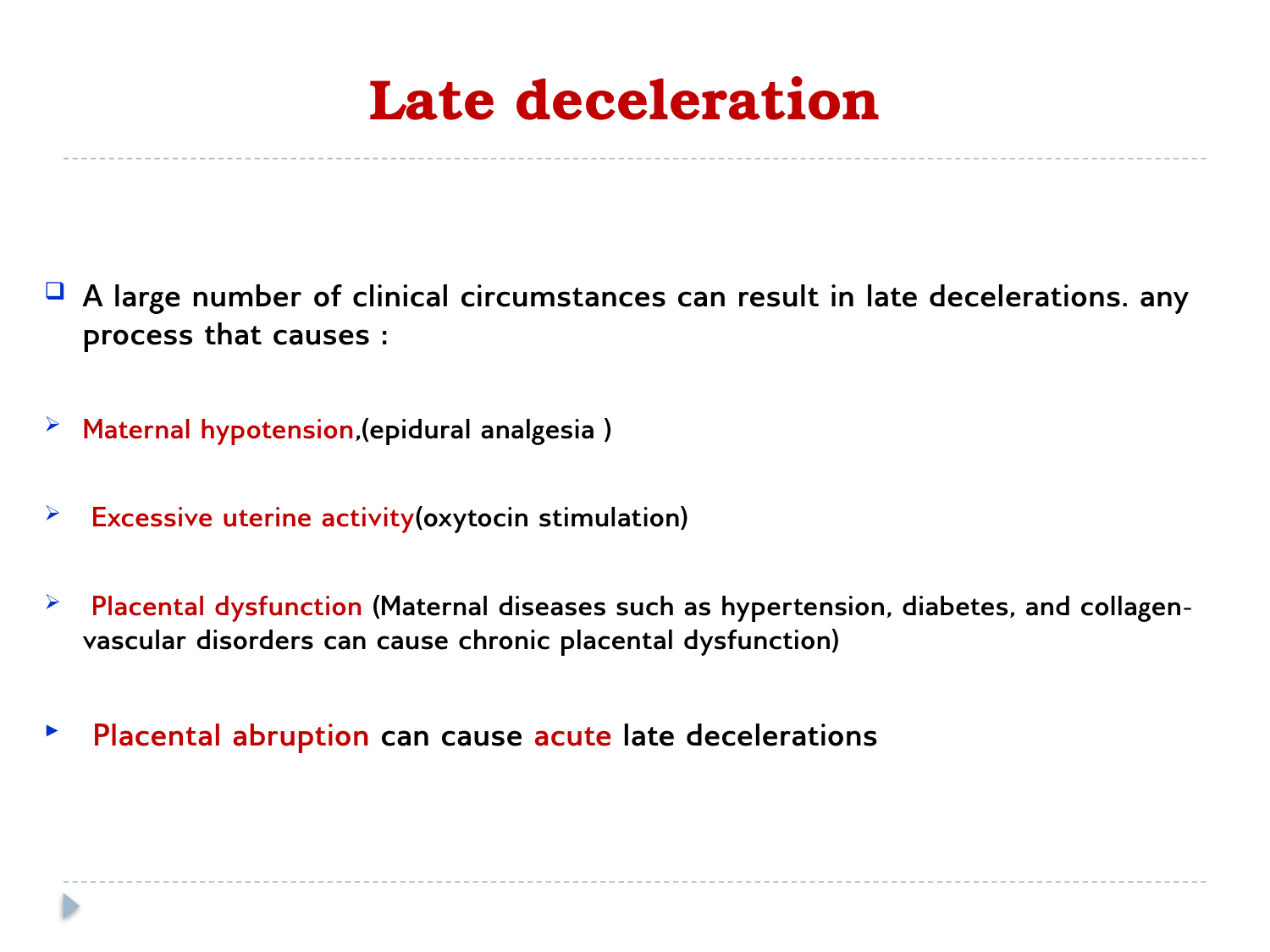

# Late deceleration
A large number of clinical circumstances can result in late decelerations. any process that causes :

Maternal hypotension,(epidural analgesia )

 Excessive uterine activity(oxytocin stimulation)

 Placental dysfunction (Maternal diseases such as hypertension, diabetes, and collagen-vascular disorders can cause chronic placental dysfunction)

 Placental abruption can cause acute late decelerations